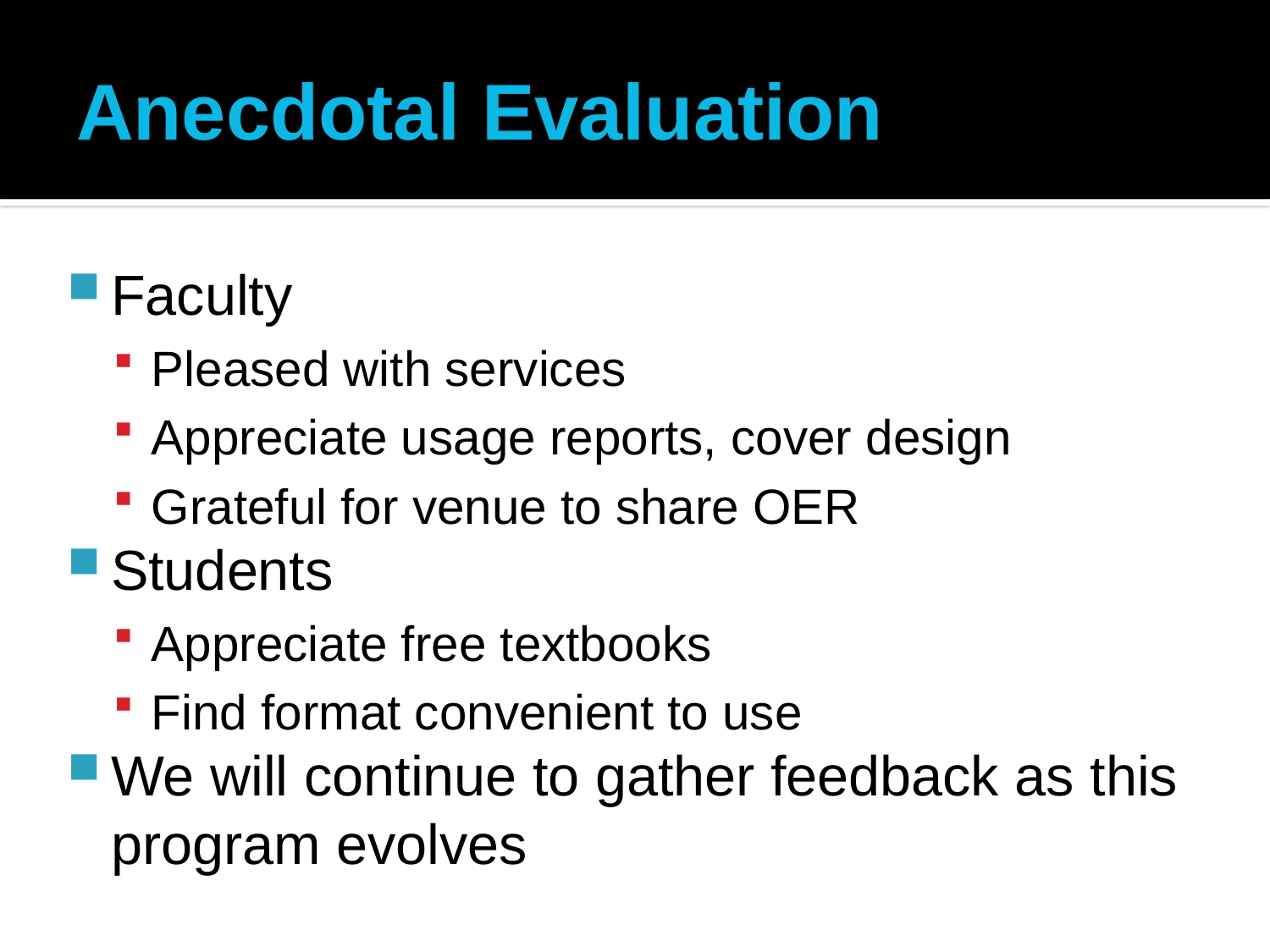

# Anecdotal Evaluation
Faculty
Pleased with services
Appreciate usage reports, cover design
Grateful for venue to share OER
Students
Appreciate free textbooks
Find format convenient to use
We will continue to gather feedback as this program evolves